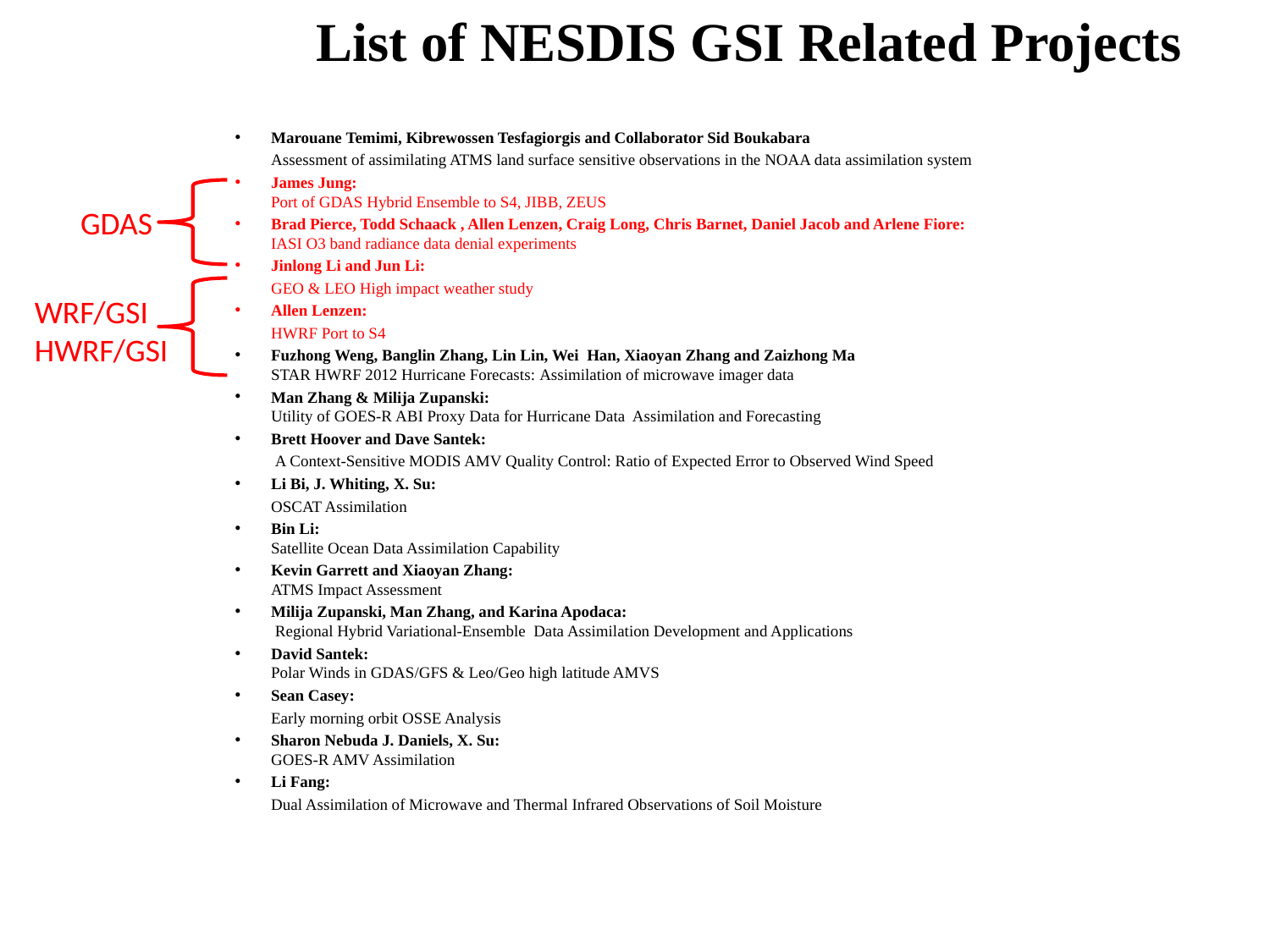

# List of NESDIS GSI Related Projects

Marouane Temimi, Kibrewossen Tesfagiorgis and Collaborator Sid Boukabara
         Assessment of assimilating ATMS land surface sensitive observations in the NOAA data assimilation system
James Jung:
Port of GDAS Hybrid Ensemble to S4, JIBB, ZEUS
Brad Pierce, Todd Schaack , Allen Lenzen, Craig Long, Chris Barnet, Daniel Jacob and Arlene Fiore:
IASI O3 band radiance data denial experiments
Jinlong Li and Jun Li:
         GEO & LEO High impact weather study
Allen Lenzen:
         HWRF Port to S4
Fuzhong Weng, Banglin Zhang, Lin Lin, Wei  Han, Xiaoyan Zhang and Zaizhong Ma
STAR HWRF 2012 Hurricane Forecasts: Assimilation of microwave imager data
Man Zhang & Milija Zupanski:
Utility of GOES-R ABI Proxy Data for Hurricane Data  Assimilation and Forecasting
Brett Hoover and Dave Santek:
          A Context-Sensitive MODIS AMV Quality Control: Ratio of Expected Error to Observed Wind Speed
Li Bi, J. Whiting, X. Su:
         OSCAT Assimilation
Bin Li:
Satellite Ocean Data Assimilation Capability
Kevin Garrett and Xiaoyan Zhang:
ATMS Impact Assessment
Milija Zupanski, Man Zhang, and Karina Apodaca:
 Regional Hybrid Variational-Ensemble  Data Assimilation Development and Applications
David Santek:
Polar Winds in GDAS/GFS & Leo/Geo high latitude AMVS
Sean Casey:
         Early morning orbit OSSE Analysis
Sharon Nebuda J. Daniels, X. Su:
GOES-R AMV Assimilation
Li Fang:
         Dual Assimilation of Microwave and Thermal Infrared Observations of Soil Moisture

GDAS

WRF/GSI
HWRF/GSI